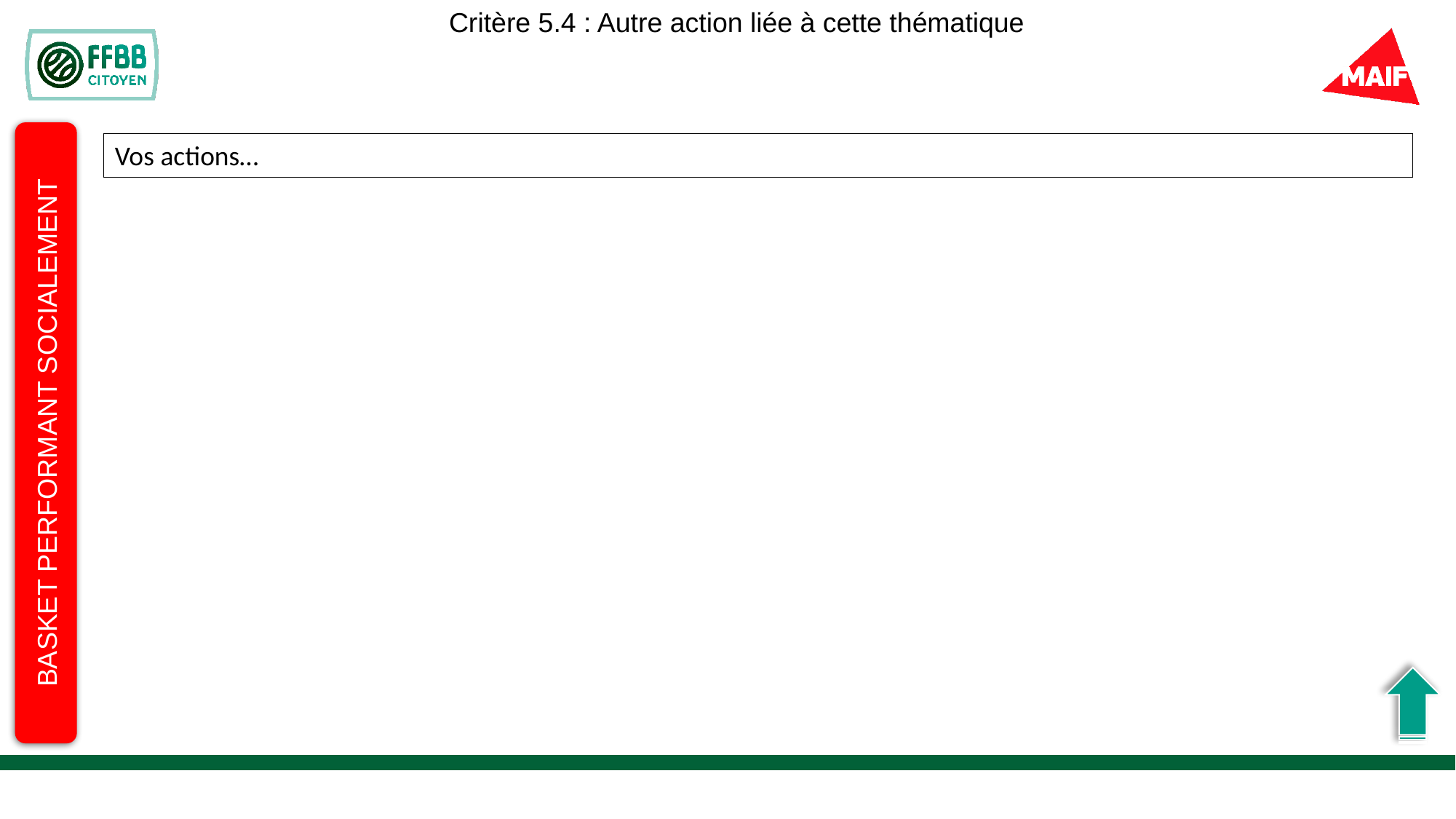

Critère 5.4 : Autre action liée à cette thématique
Vos actions…
BASKET PERFORMANT SOCIALEMENT